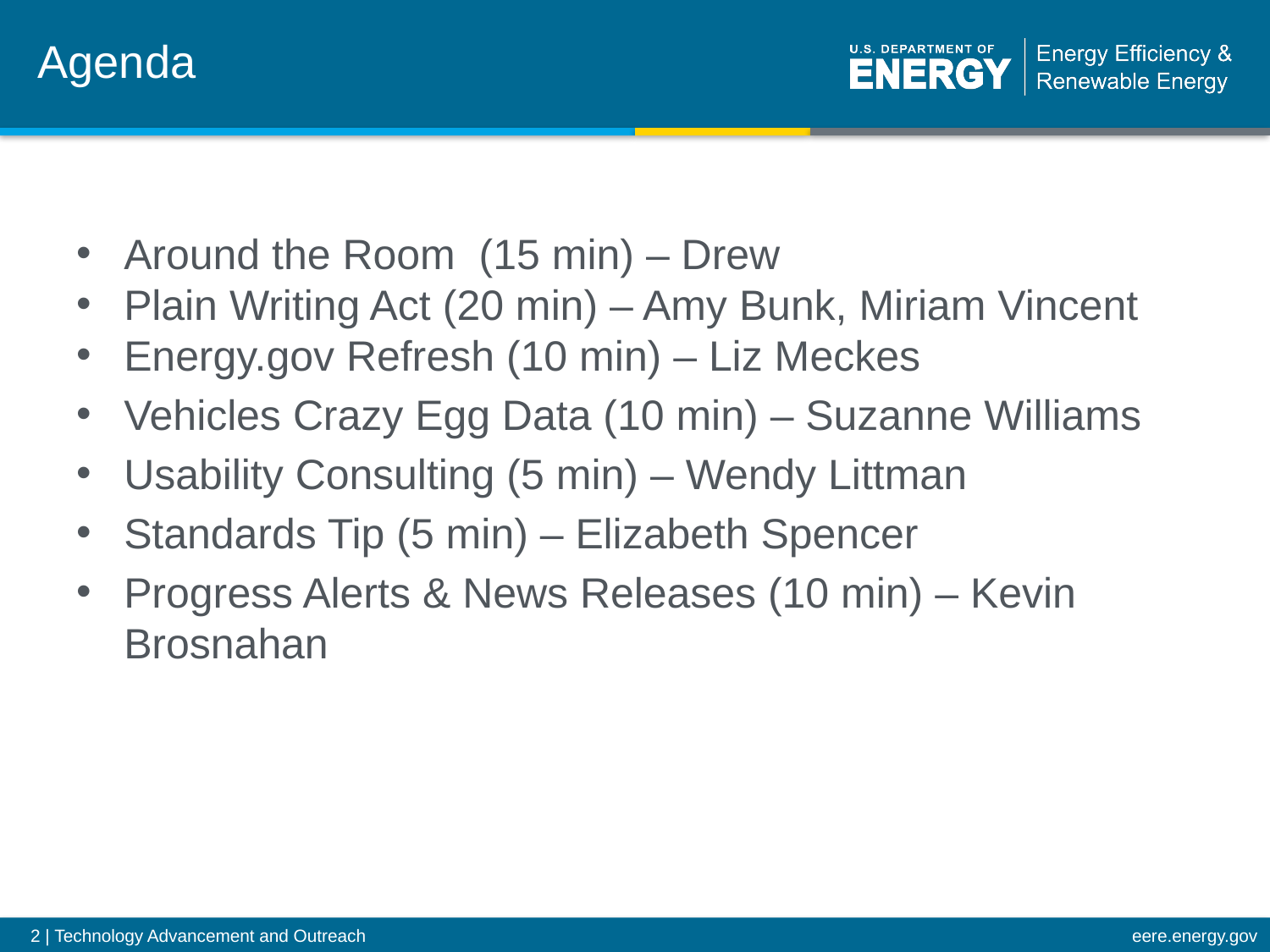

# Agenda
Around the Room  (15 min) – Drew
Plain Writing Act (20 min) – Amy Bunk, Miriam Vincent
Energy.gov Refresh (10 min) – Liz Meckes
Vehicles Crazy Egg Data (10 min) – Suzanne Williams
Usability Consulting (5 min) – Wendy Littman
Standards Tip (5 min) – Elizabeth Spencer
Progress Alerts & News Releases (10 min) – Kevin Brosnahan